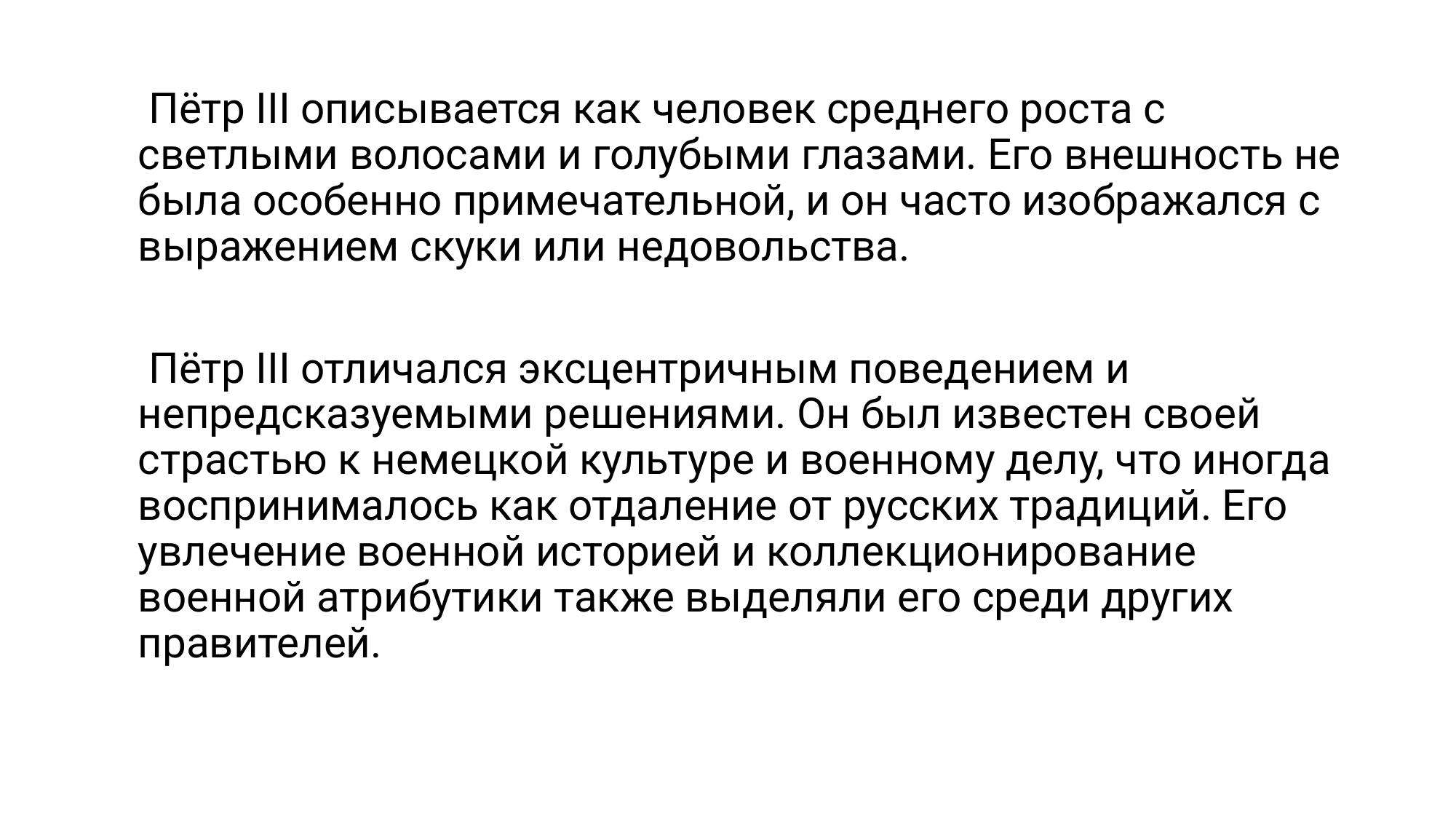

Пётр III описывается как человек среднего роста с светлыми волосами и голубыми глазами. Его внешность не была особенно примечательной, и он часто изображался с выражением скуки или недовольства.

 Пётр III отличался эксцентричным поведением и непредсказуемыми решениями. Он был известен своей страстью к немецкой культуре и военному делу, что иногда воспринималось как отдаление от русских традиций. Его увлечение военной историей и коллекционирование военной атрибутики также выделяли его среди других правителей.